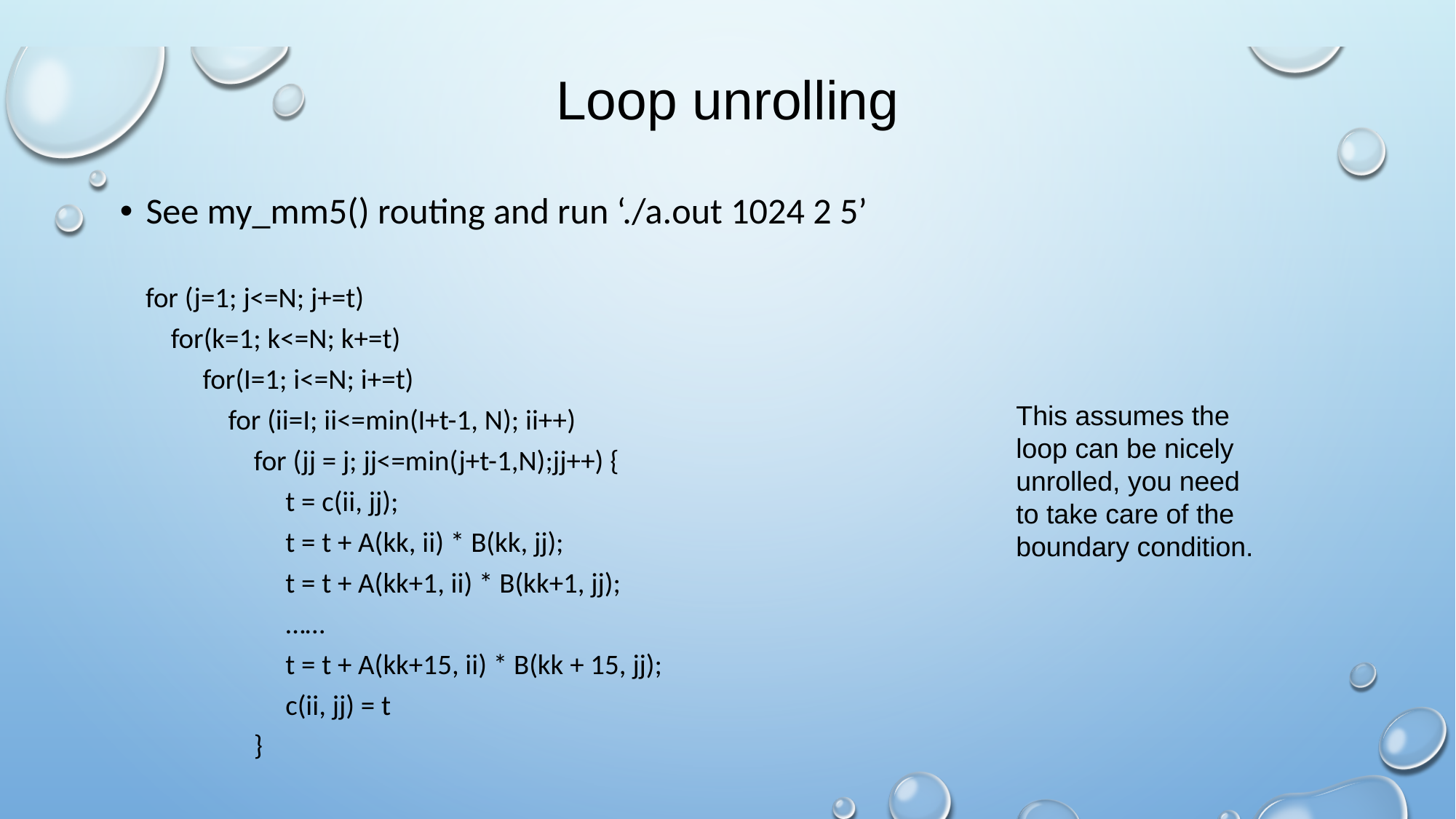

# Loop unrolling
See my_mm5() routing and run ‘./a.out 1024 2 5’

    for (j=1; j<=N; j+=t)
        for(k=1; k<=N; k+=t)
             for(I=1; i<=N; i+=t)
                 for (ii=I; ii<=min(I+t-1, N); ii++)
                     for (jj = j; jj<=min(j+t-1,N);jj++) {
                          t = c(ii, jj);
                          t = t + A(kk, ii) * B(kk, jj);
                          t = t + A(kk+1, ii) * B(kk+1, jj);
                          ……
                          t = t + A(kk+15, ii) * B(kk + 15, jj);
                          c(ii, jj) = t
                     }

This assumes the loop can be nicely unrolled, you need to take care of the boundary condition.